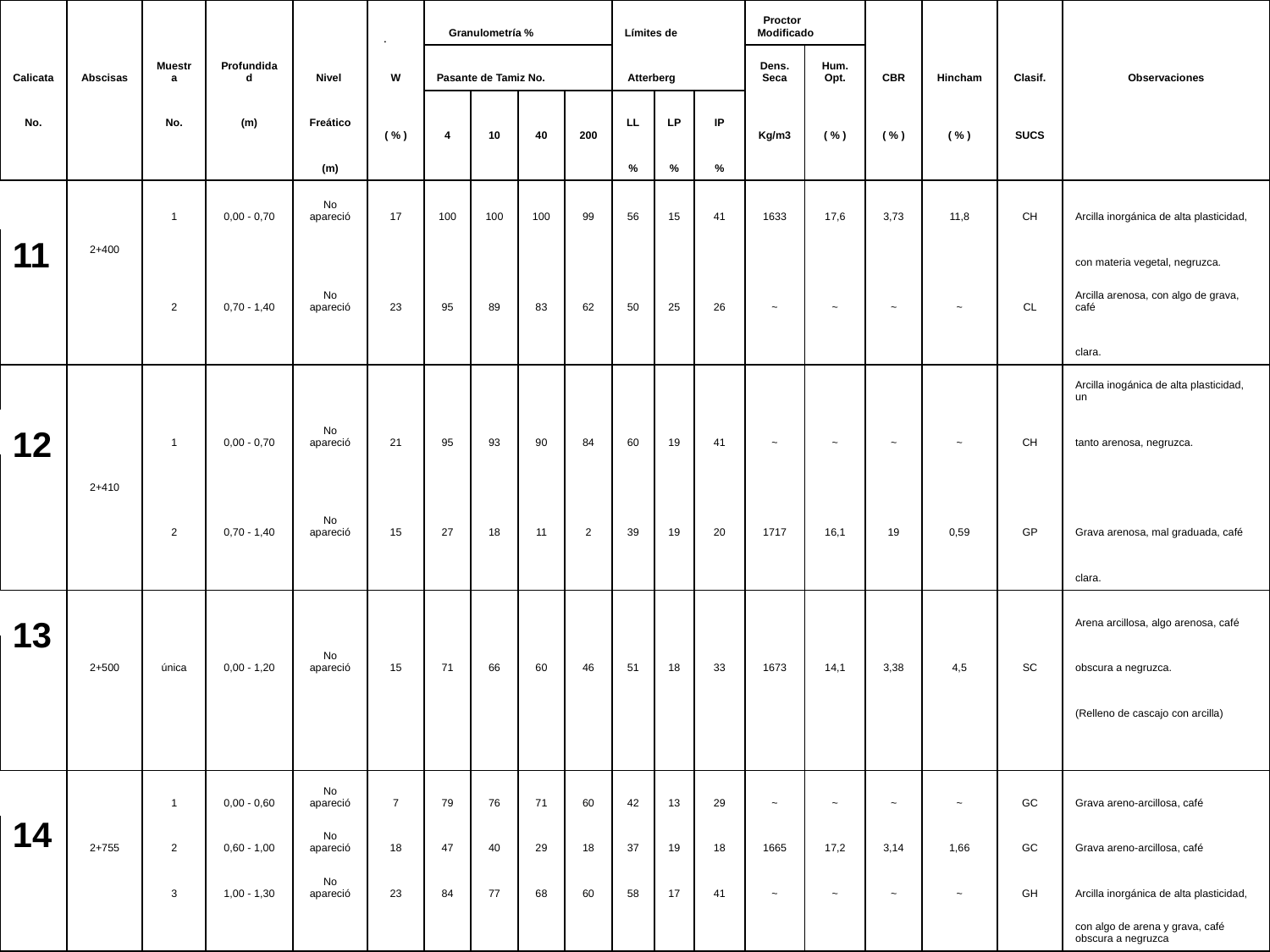

|  |  |  |  |  | W | Granulometría % |  |  |  | Límites de |  |  | Proctor Modificado |  | CBR | Hincham | Clasif. |  |
| --- | --- | --- | --- | --- | --- | --- | --- | --- | --- | --- | --- | --- | --- | --- | --- | --- | --- | --- |
| Calicata | Abscisas | Muestra | Profundidad | Nivel |  | Pasante de Tamiz No. |  |  |  | Atterberg |  |  | Dens. Seca | Hum. Opt. |  |  |  | Observaciones |
| No. |  | No. | (m) | Freático | ( % ) | 4 | 10 | 40 | 200 | LL | LP | IP | Kg/m3 | ( % ) | ( % ) | ( % ) | SUCS |  |
|  |  |  |  | (m) |  |  |  |  |  | % | % | % |  |  |  |  |  |  |
|  | 2+400 | 1 | 0,00 - 0,70 | No apareció | 17 | 100 | 100 | 100 | 99 | 56 | 15 | 41 | 1633 | 17,6 | 3,73 | 11,8 | CH | Arcilla inorgánica de alta plasticidad, |
|  |  |  |  |  |  |  |  |  |  |  |  |  |  |  |  |  |  | con materia vegetal, negruzca. |
|  |  | 2 | 0,70 - 1,40 | No apareció | 23 | 95 | 89 | 83 | 62 | 50 | 25 | 26 | ~ | ~ | ~ | ~ | CL | Arcilla arenosa, con algo de grava, café |
|  |  |  |  |  |  |  |  |  |  |  |  |  |  |  |  |  |  | clara. |
|  |  |  |  |  |  |  |  |  |  |  |  |  |  |  |  |  |  | Arcilla inogánica de alta plasticidad, un |
|  |  | 1 | 0,00 - 0,70 | No apareció | 21 | 95 | 93 | 90 | 84 | 60 | 19 | 41 | ~ | ~ | ~ | ~ | CH | tanto arenosa, negruzca. |
|  | 2+410 |  |  |  |  |  |  |  |  |  |  |  |  |  |  |  |  |  |
|  |  | 2 | 0,70 - 1,40 | No apareció | 15 | 27 | 18 | 11 | 2 | 39 | 19 | 20 | 1717 | 16,1 | 19 | 0,59 | GP | Grava arenosa, mal graduada, café |
|  |  |  |  |  |  |  |  |  |  |  |  |  |  |  |  |  |  | clara. |
|  |  |  |  |  |  |  |  |  |  |  |  |  |  |  |  |  |  | Arena arcillosa, algo arenosa, café |
|  | 2+500 | única | 0,00 - 1,20 | No apareció | 15 | 71 | 66 | 60 | 46 | 51 | 18 | 33 | 1673 | 14,1 | 3,38 | 4,5 | SC | obscura a negruzca. |
|  |  |  |  |  |  |  |  |  |  |  |  |  |  |  |  |  |  | (Relleno de cascajo con arcilla) |
|  |  |  |  |  |  |  |  |  |  |  |  |  |  |  |  |  |  |  |
|  |  | 1 | 0,00 - 0,60 | No apareció | 7 | 79 | 76 | 71 | 60 | 42 | 13 | 29 | ~ | ~ | ~ | ~ | GC | Grava areno-arcillosa, café |
|  | 2+755 | 2 | 0,60 - 1,00 | No apareció | 18 | 47 | 40 | 29 | 18 | 37 | 19 | 18 | 1665 | 17,2 | 3,14 | 1,66 | GC | Grava areno-arcillosa, café |
|  |  | 3 | 1,00 - 1,30 | No apareció | 23 | 84 | 77 | 68 | 60 | 58 | 17 | 41 | ~ | ~ | ~ | ~ | GH | Arcilla inorgánica de alta plasticidad, |
|  |  |  |  |  |  |  |  |  |  |  |  |  |  |  |  |  |  | con algo de arena y grava, café obscura a negruzca |

11
12
13
14